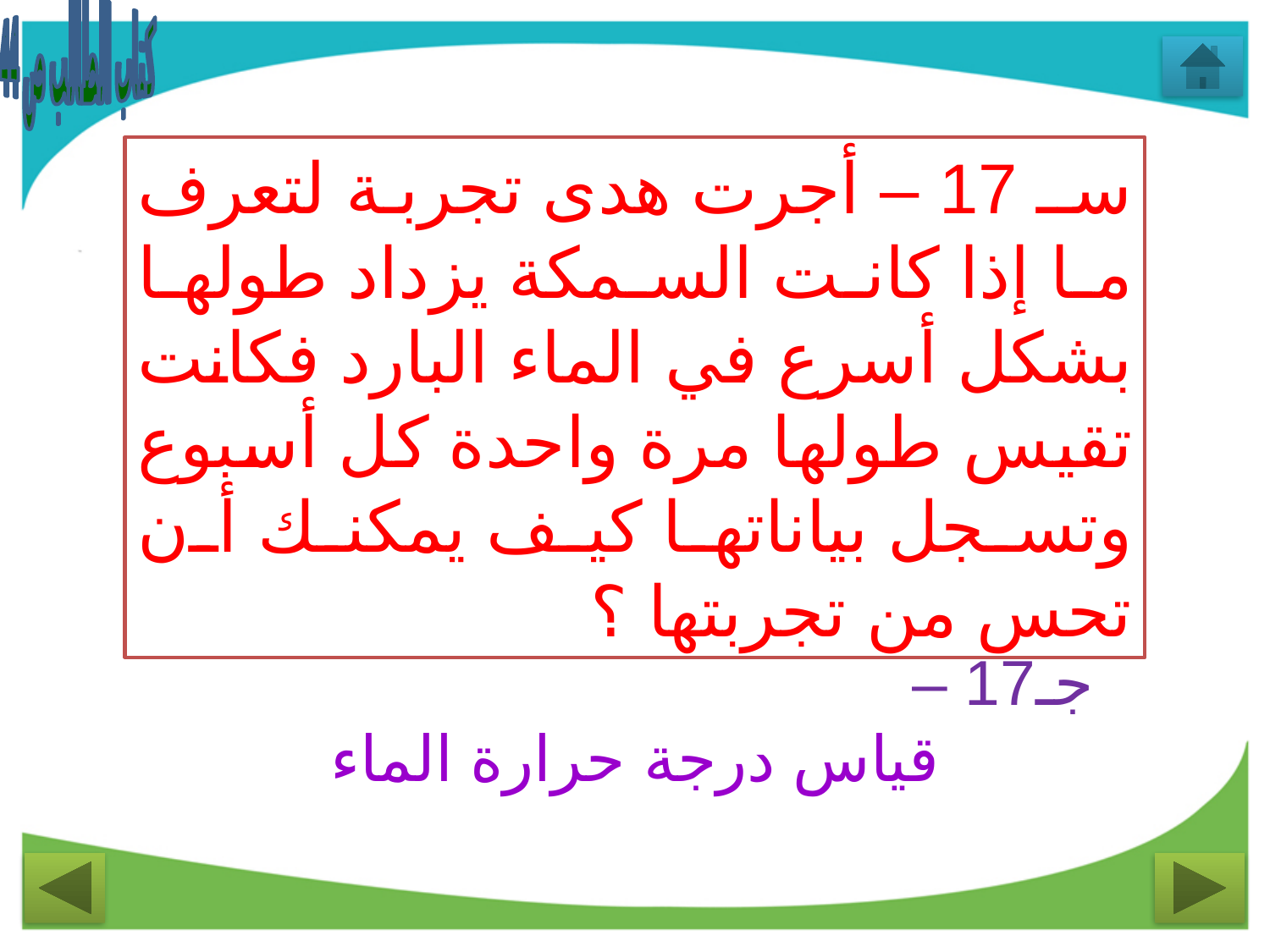

كتاب الطالب ص 44

سـ 17 – أجرت هدى تجربة لتعرف ما إذا كانت السمكة يزداد طولها بشكل أسرع في الماء البارد فكانت تقيس طولها مرة واحدة كل أسبوع وتسجل بياناتها كيف يمكنك أن تحس من تجربتها ؟
جـ17 –
قياس درجة حرارة الماء